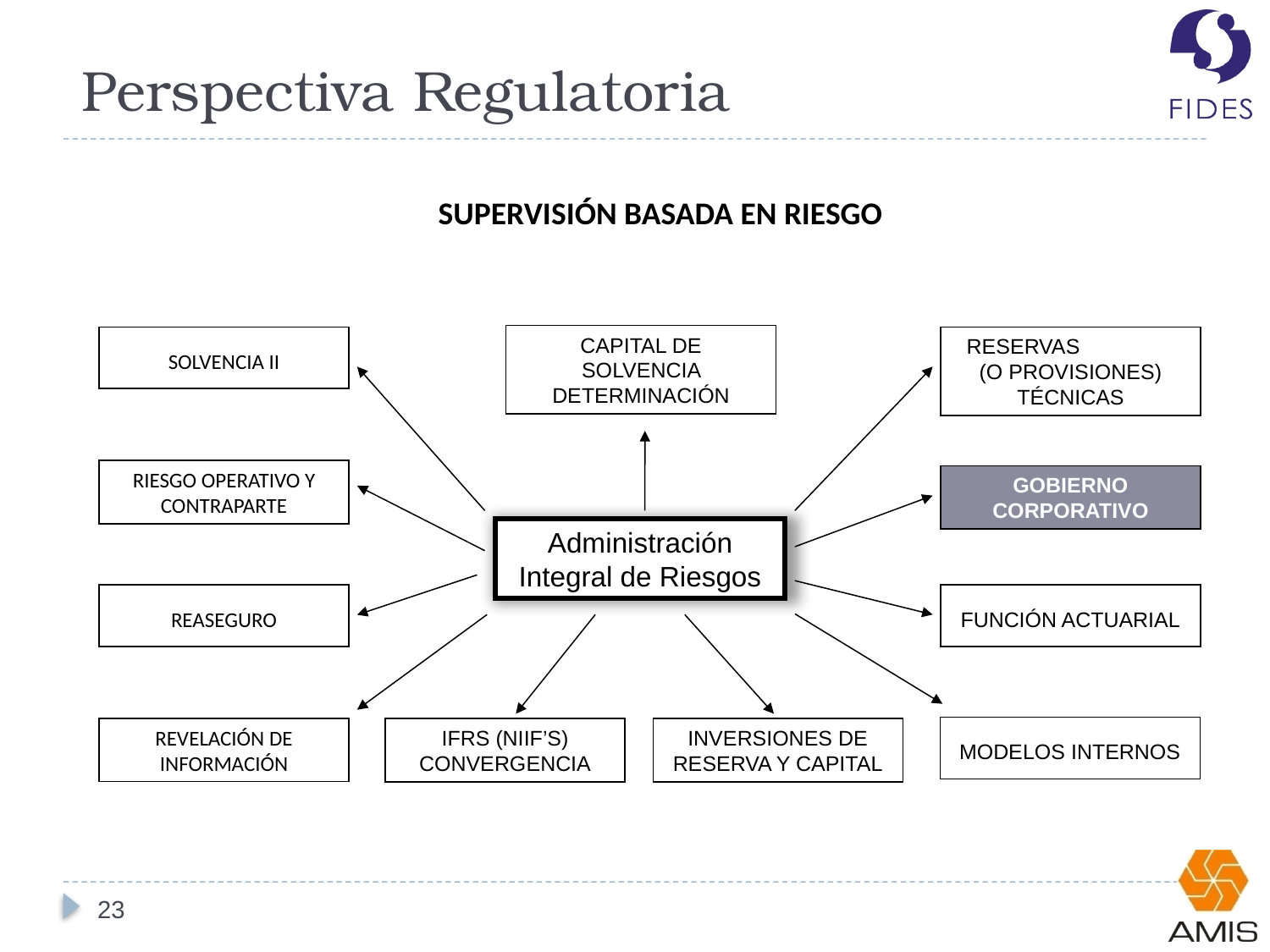

# Perspectiva Regulatoria
 SUPERVISIÓN BASADA EN RIESGO
CAPITAL DE SOLVENCIA DETERMINACIÓN

SOLVENCIA II

RESERVAS                 (O PROVISIONES) TÉCNICAS

RIESGO OPERATIVO Y CONTRAPARTE
GOBIERNO CORPORATIVO

Administración Integral de Riesgos

REASEGURO

FUNCIÓN ACTUARIAL

MODELOS INTERNOS

REVELACIÓN DE INFORMACIÓN
IFRS (NIIF’S) CONVERGENCIA
INVERSIONES DE RESERVA Y CAPITAL
23